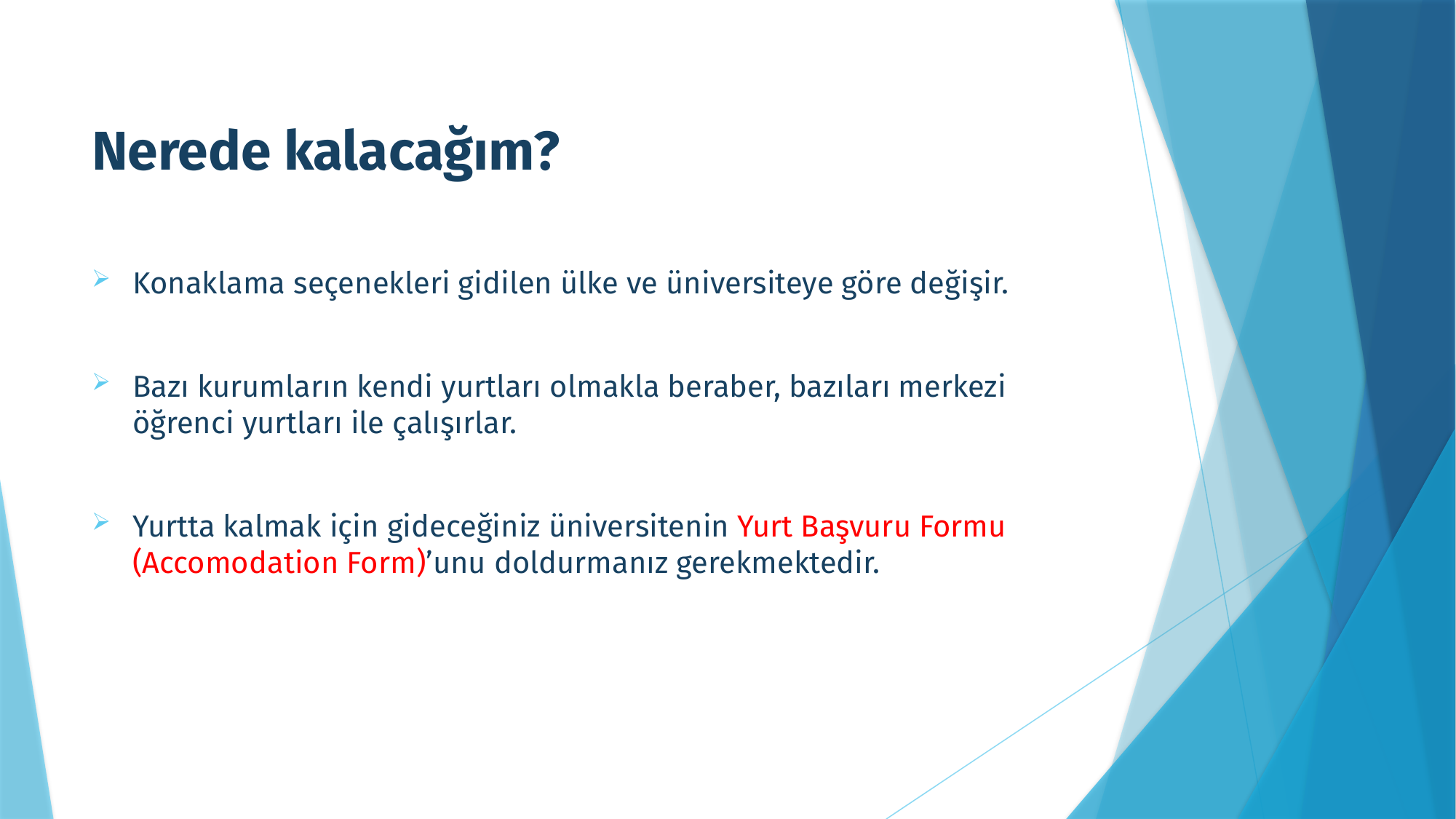

# Nerede kalacağım?
Konaklama seçenekleri gidilen ülke ve üniversiteye göre değişir.

Bazı kurumların kendi yurtları olmakla beraber, bazıları merkezi öğrenci yurtları ile çalışırlar.

Yurtta kalmak için gideceğiniz üniversitenin Yurt Başvuru Formu (Accomodation Form)’unu doldurmanız gerekmektedir.